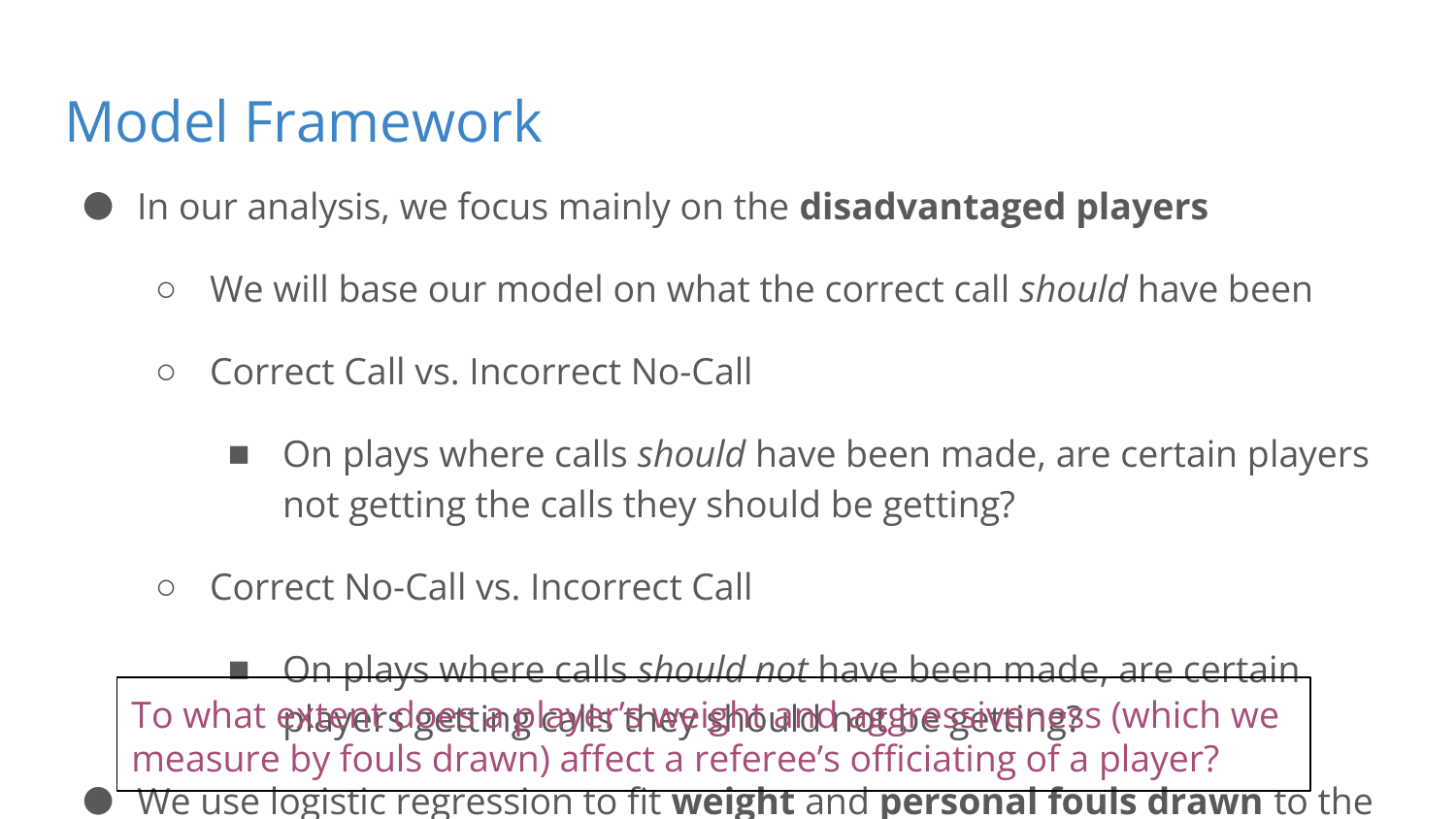

# Model Framework
In our analysis, we focus mainly on the disadvantaged players
We will base our model on what the correct call should have been
Correct Call vs. Incorrect No-Call
On plays where calls should have been made, are certain players not getting the calls they should be getting?
Correct No-Call vs. Incorrect Call
On plays where calls should not have been made, are certain players getting calls they should not be getting?
We use logistic regression to fit weight and personal fouls drawn to the above regressions

To what extent does a player’s weight and aggressiveness (which we measure by fouls drawn) affect a referee’s officiating of a player?